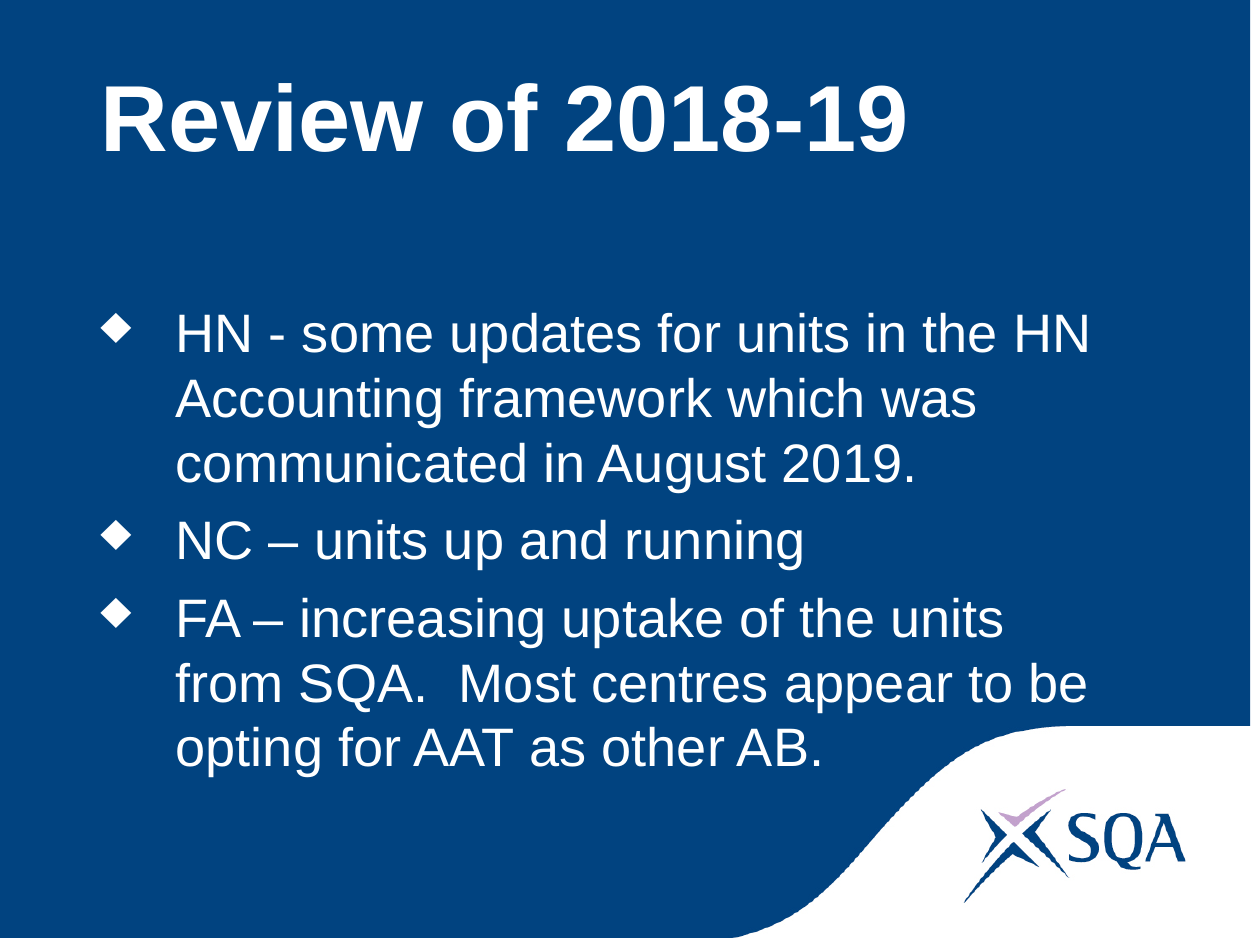

# Review of 2018-19
HN - some updates for units in the HN Accounting framework which was communicated in August 2019.
NC – units up and running
FA – increasing uptake of the units from SQA.  Most centres appear to be opting for AAT as other AB.